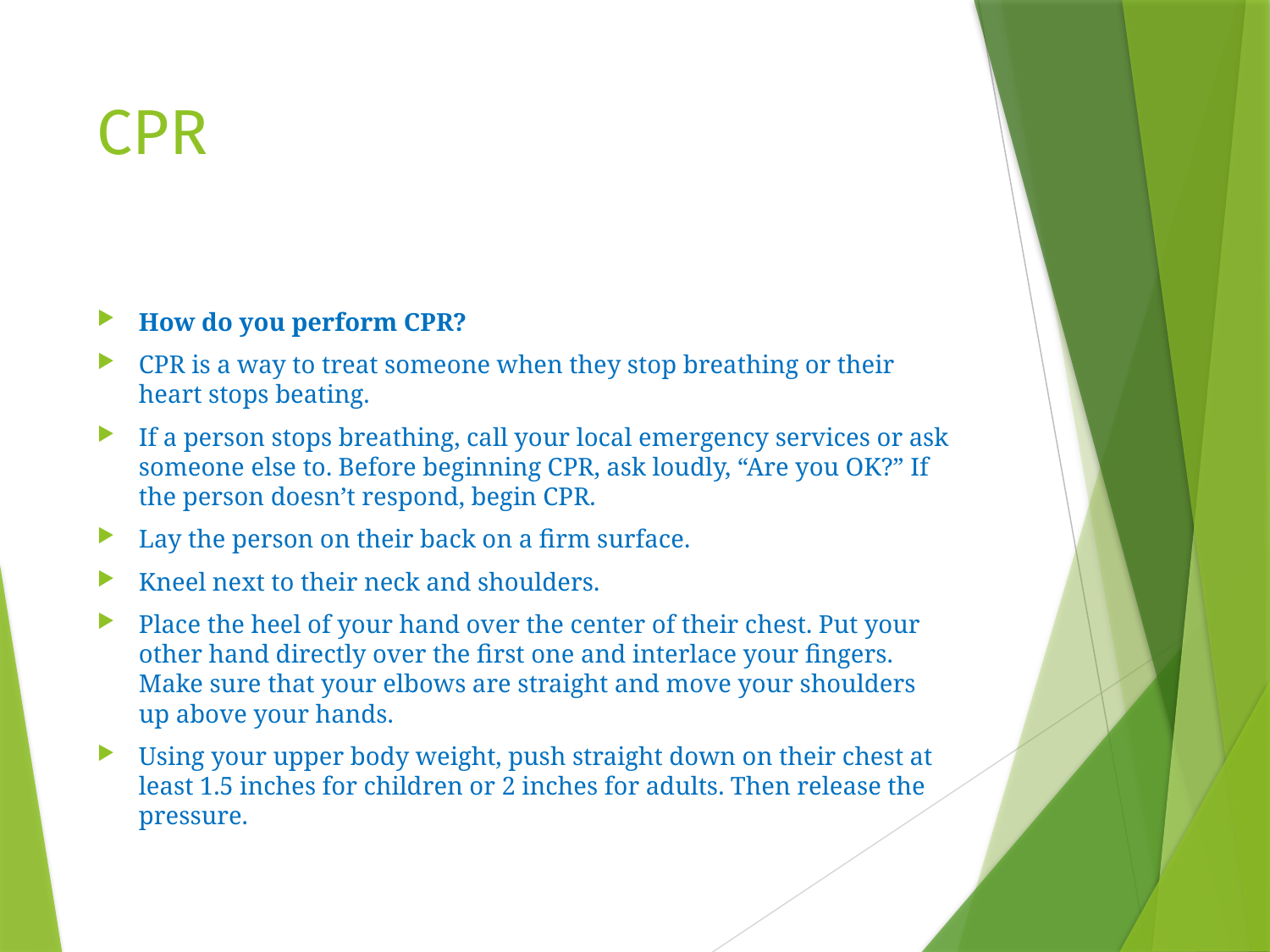

# CPR
How do you perform CPR?
CPR is a way to treat someone when they stop breathing or their heart stops beating.
If a person stops breathing, call your local emergency services or ask someone else to. Before beginning CPR, ask loudly, “Are you OK?” If the person doesn’t respond, begin CPR.
Lay the person on their back on a firm surface.
Kneel next to their neck and shoulders.
Place the heel of your hand over the center of their chest. Put your other hand directly over the first one and interlace your fingers. Make sure that your elbows are straight and move your shoulders up above your hands.
Using your upper body weight, push straight down on their chest at least 1.5 inches for children or 2 inches for adults. Then release the pressure.